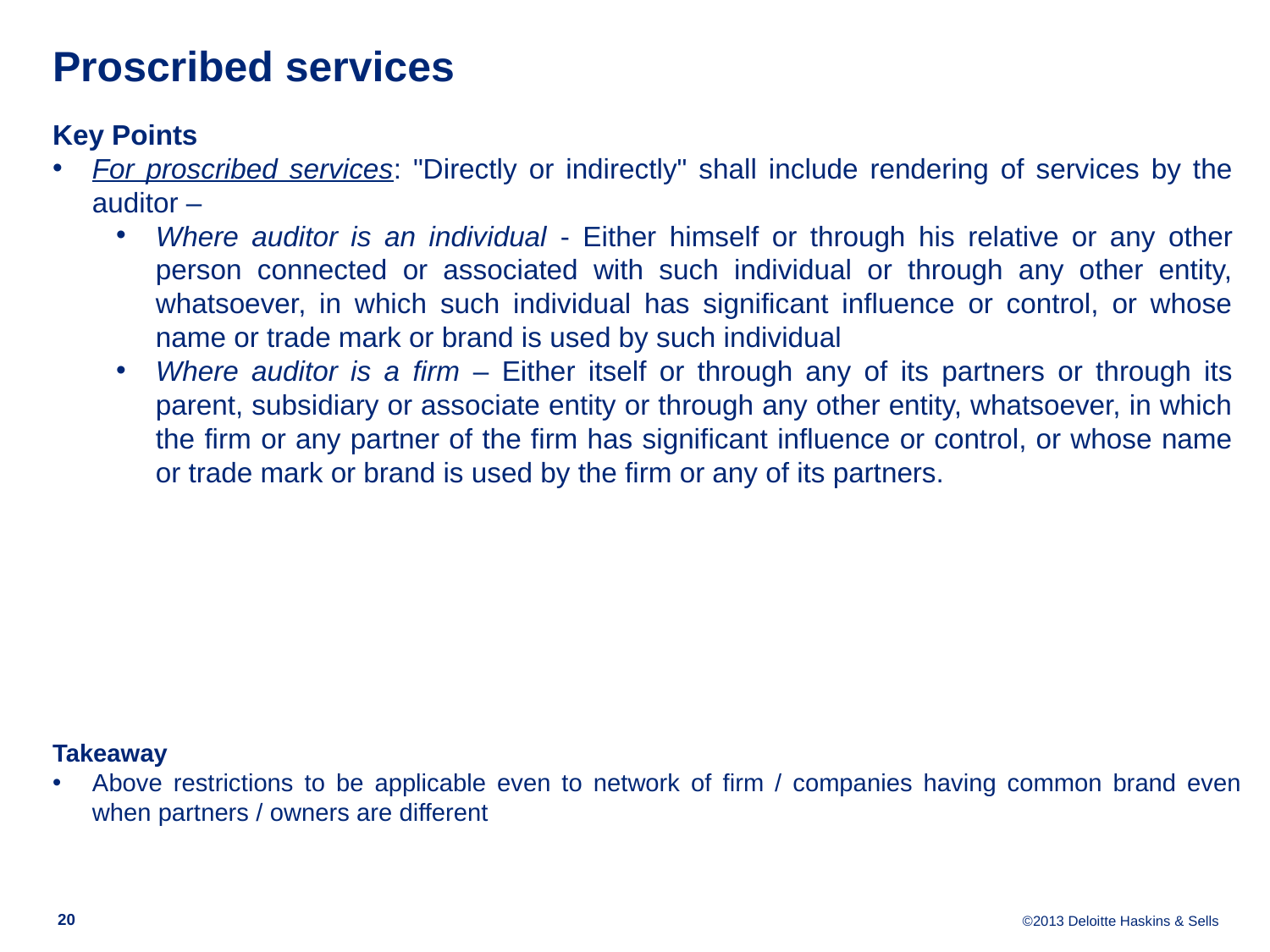

# Proscribed services
Key Points
For proscribed services: "Directly or indirectly" shall include rendering of services by the auditor –
	Where auditor is an individual - Either himself or through his relative or any other person connected or associated with such individual or through any other entity, whatsoever, in which such individual has significant influence or control, or whose name or trade mark or brand is used by such individual
Where auditor is a firm – Either itself or through any of its partners or through its parent, subsidiary or associate entity or through any other entity, whatsoever, in which the firm or any partner of the firm has significant influence or control, or whose name or trade mark or brand is used by the firm or any of its partners.
Takeaway
Above restrictions to be applicable even to network of firm / companies having common brand even when partners / owners are different
20